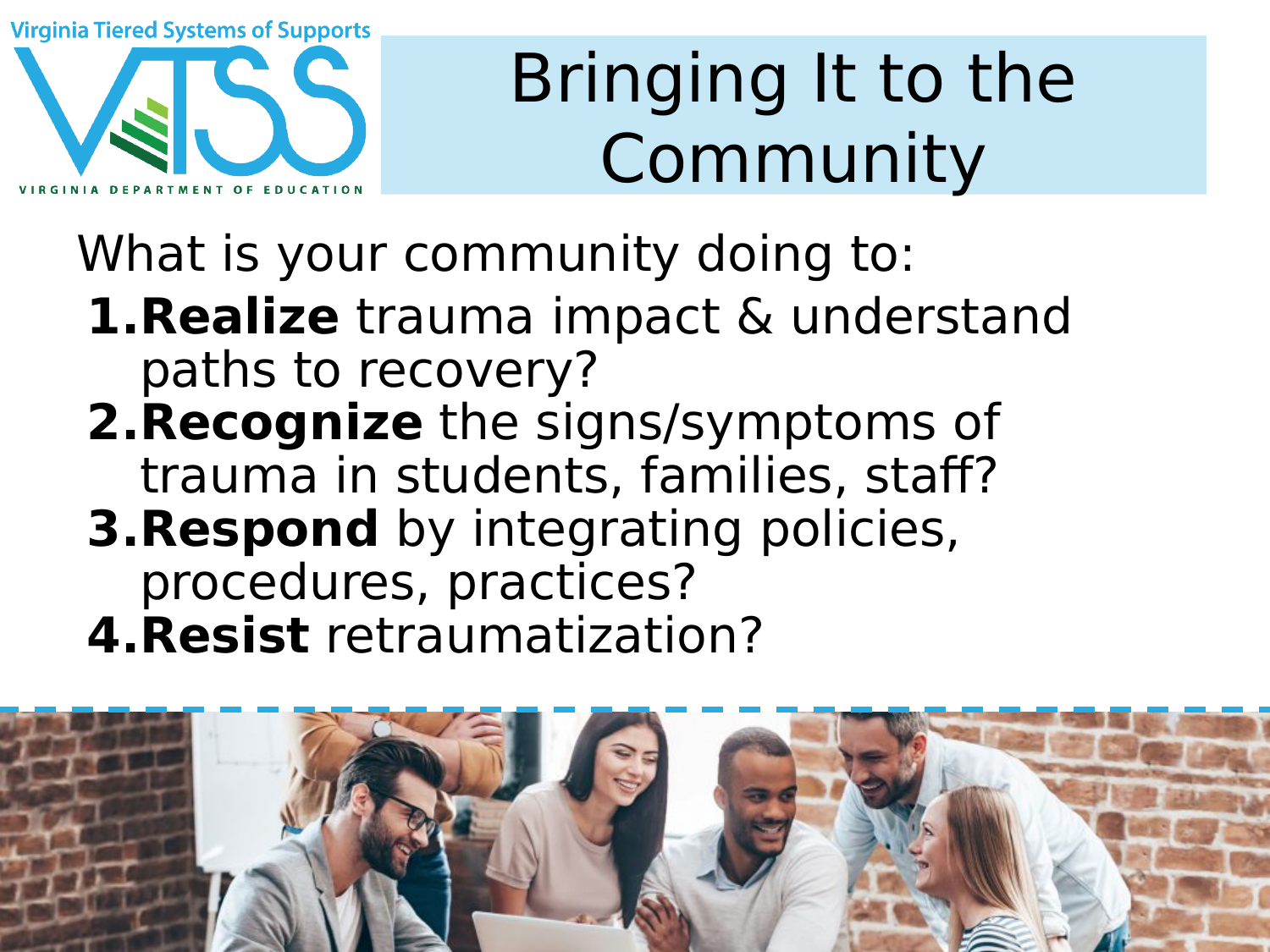

# Bringing It to the Community
What is your community doing to:
Realize trauma impact & understand paths to recovery?
Recognize the signs/symptoms of trauma in students, families, staff?
Respond by integrating policies, procedures, practices?
Resist retraumatization?